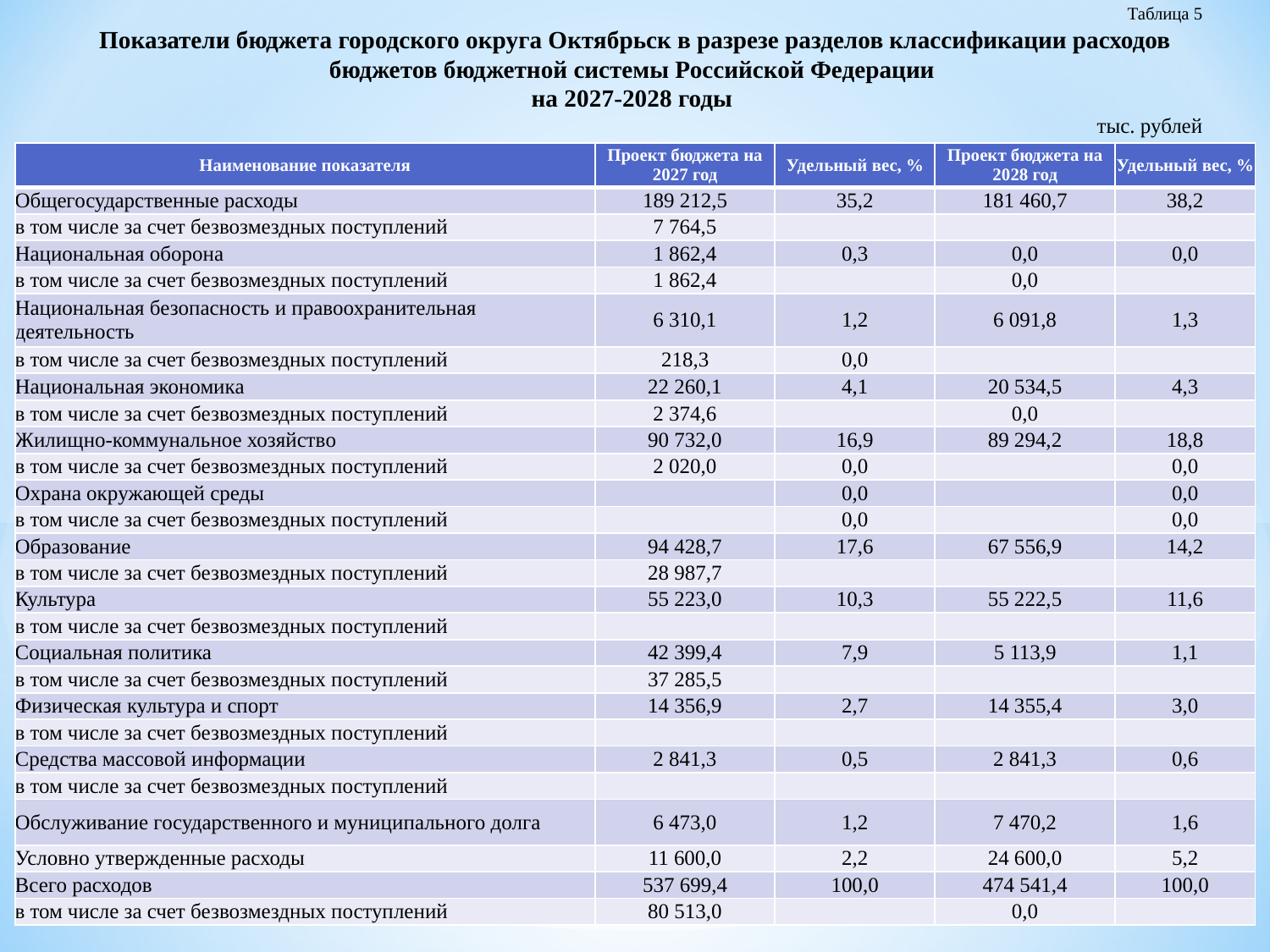

Таблица 5
Показатели бюджета городского округа Октябрьск в разрезе разделов классификации расходов бюджетов бюджетной системы Российской Федерации
на 2027-2028 годы
тыс. рублей
| Наименование показателя | Проект бюджета на 2027 год | Удельный вес, % | Проект бюджета на 2028 год | Удельный вес, % |
| --- | --- | --- | --- | --- |
| Общегосударственные расходы | 189 212,5 | 35,2 | 181 460,7 | 38,2 |
| в том числе за счет безвозмездных поступлений | 7 764,5 |  |  |  |
| Национальная оборона | 1 862,4 | 0,3 | 0,0 | 0,0 |
| в том числе за счет безвозмездных поступлений | 1 862,4 |  | 0,0 |  |
| Национальная безопасность и правоохранительная деятельность | 6 310,1 | 1,2 | 6 091,8 | 1,3 |
| в том числе за счет безвозмездных поступлений | 218,3 | 0,0 |  |  |
| Национальная экономика | 22 260,1 | 4,1 | 20 534,5 | 4,3 |
| в том числе за счет безвозмездных поступлений | 2 374,6 |  | 0,0 |  |
| Жилищно-коммунальное хозяйство | 90 732,0 | 16,9 | 89 294,2 | 18,8 |
| в том числе за счет безвозмездных поступлений | 2 020,0 | 0,0 |  | 0,0 |
| Охрана окружающей среды |  | 0,0 |  | 0,0 |
| в том числе за счет безвозмездных поступлений |  | 0,0 |  | 0,0 |
| Образование | 94 428,7 | 17,6 | 67 556,9 | 14,2 |
| в том числе за счет безвозмездных поступлений | 28 987,7 |  |  |  |
| Культура | 55 223,0 | 10,3 | 55 222,5 | 11,6 |
| в том числе за счет безвозмездных поступлений |  |  |  |  |
| Социальная политика | 42 399,4 | 7,9 | 5 113,9 | 1,1 |
| в том числе за счет безвозмездных поступлений | 37 285,5 |  |  |  |
| Физическая культура и спорт | 14 356,9 | 2,7 | 14 355,4 | 3,0 |
| в том числе за счет безвозмездных поступлений |  |  |  |  |
| Средства массовой информации | 2 841,3 | 0,5 | 2 841,3 | 0,6 |
| в том числе за счет безвозмездных поступлений |  |  |  |  |
| Обслуживание государственного и муниципального долга | 6 473,0 | 1,2 | 7 470,2 | 1,6 |
| Условно утвержденные расходы | 11 600,0 | 2,2 | 24 600,0 | 5,2 |
| Всего расходов | 537 699,4 | 100,0 | 474 541,4 | 100,0 |
| в том числе за счет безвозмездных поступлений | 80 513,0 |  | 0,0 |  |